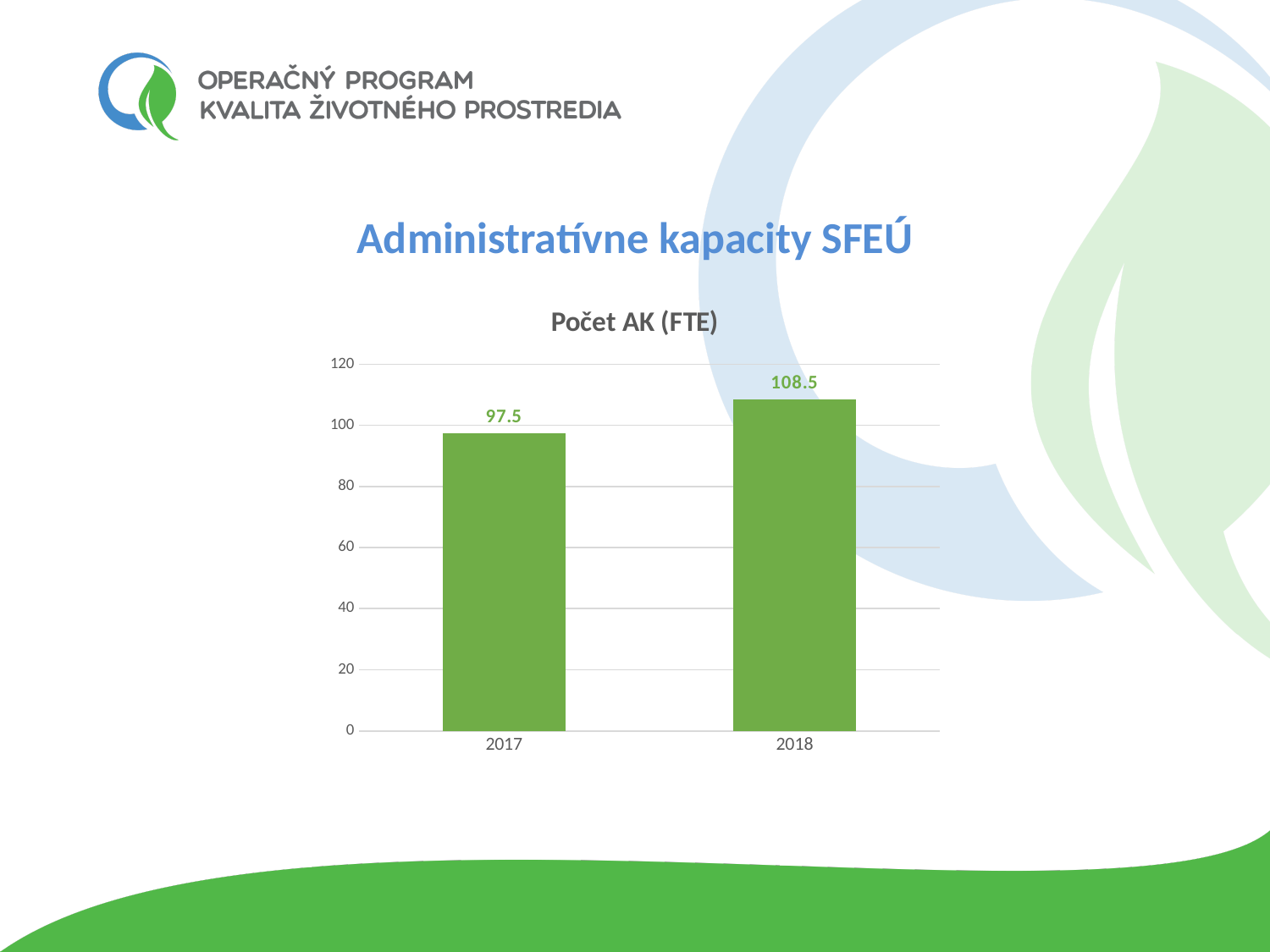

Administratívne kapacity SFEÚ

### Chart: Počet AK (FTE)

| Category | počet AK |
|---|---|
| 2017 | 97.5 |
| 2018 | 108.5 |